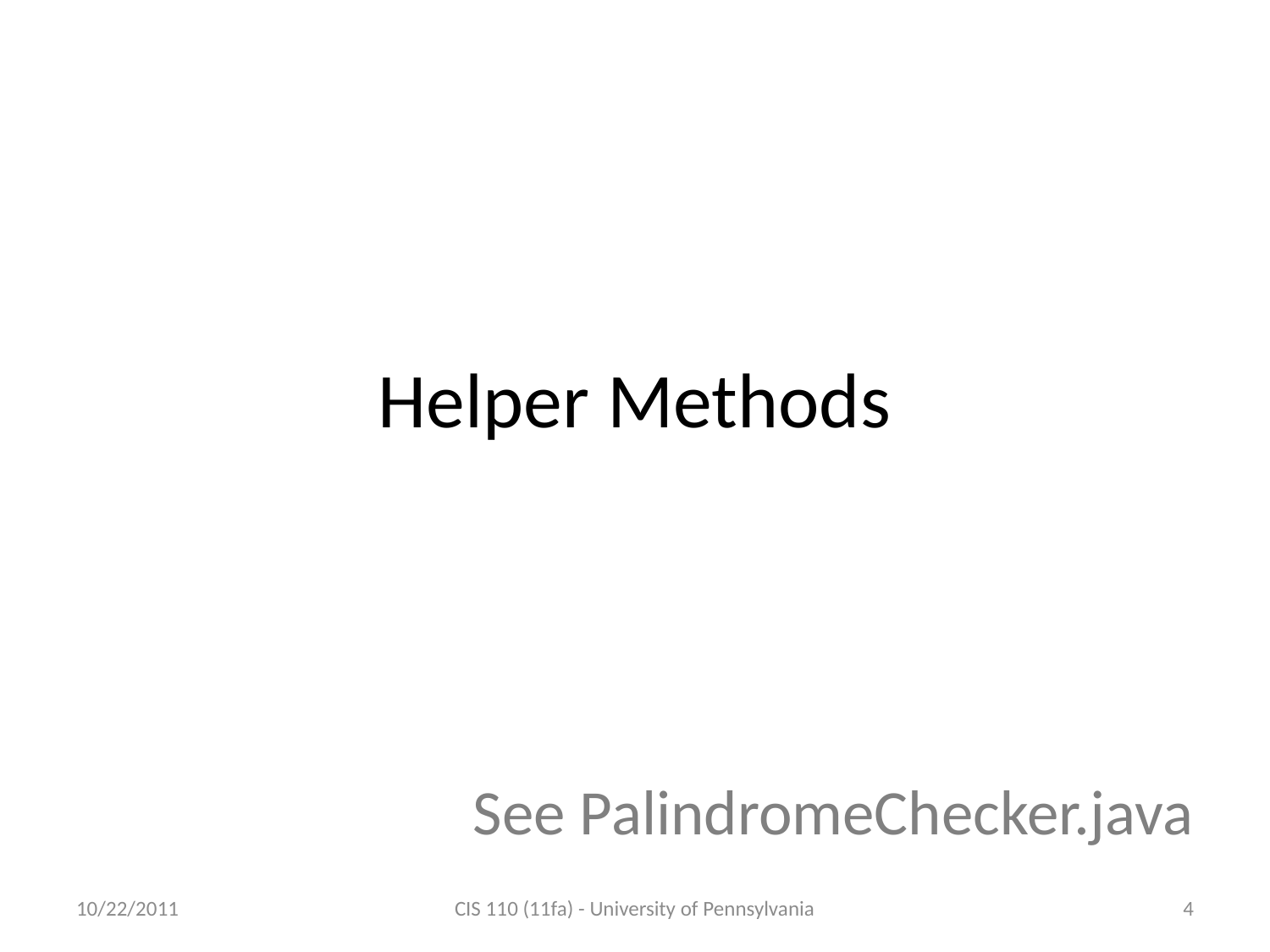

Helper Methods
See PalindromeChecker.java
10/22/2011
CIS 110 (11fa) - University of Pennsylvania
4